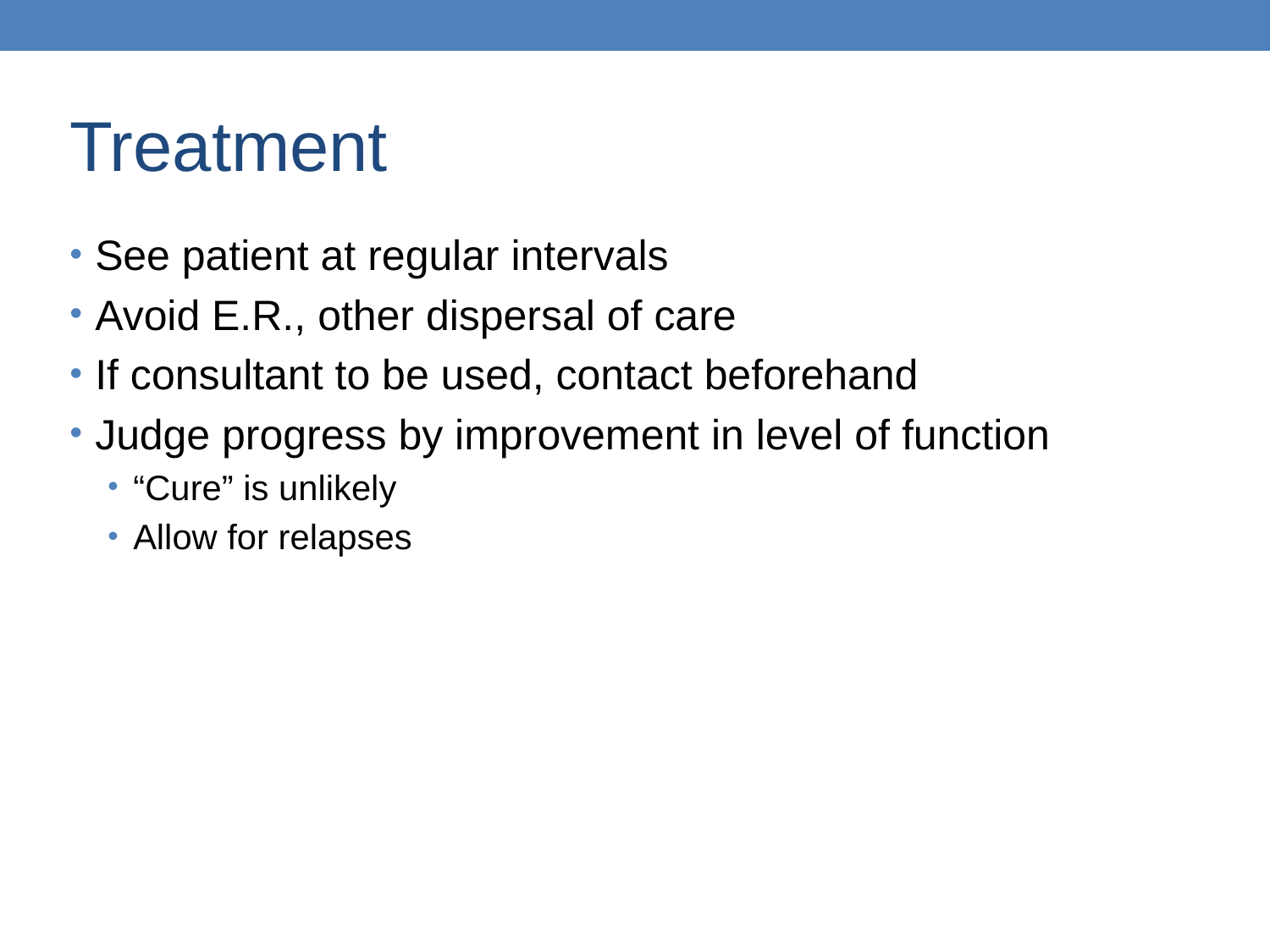

Treatment
See patient at regular intervals
Avoid E.R., other dispersal of care
If consultant to be used, contact beforehand
Judge progress by improvement in level of function
“Cure” is unlikely
Allow for relapses